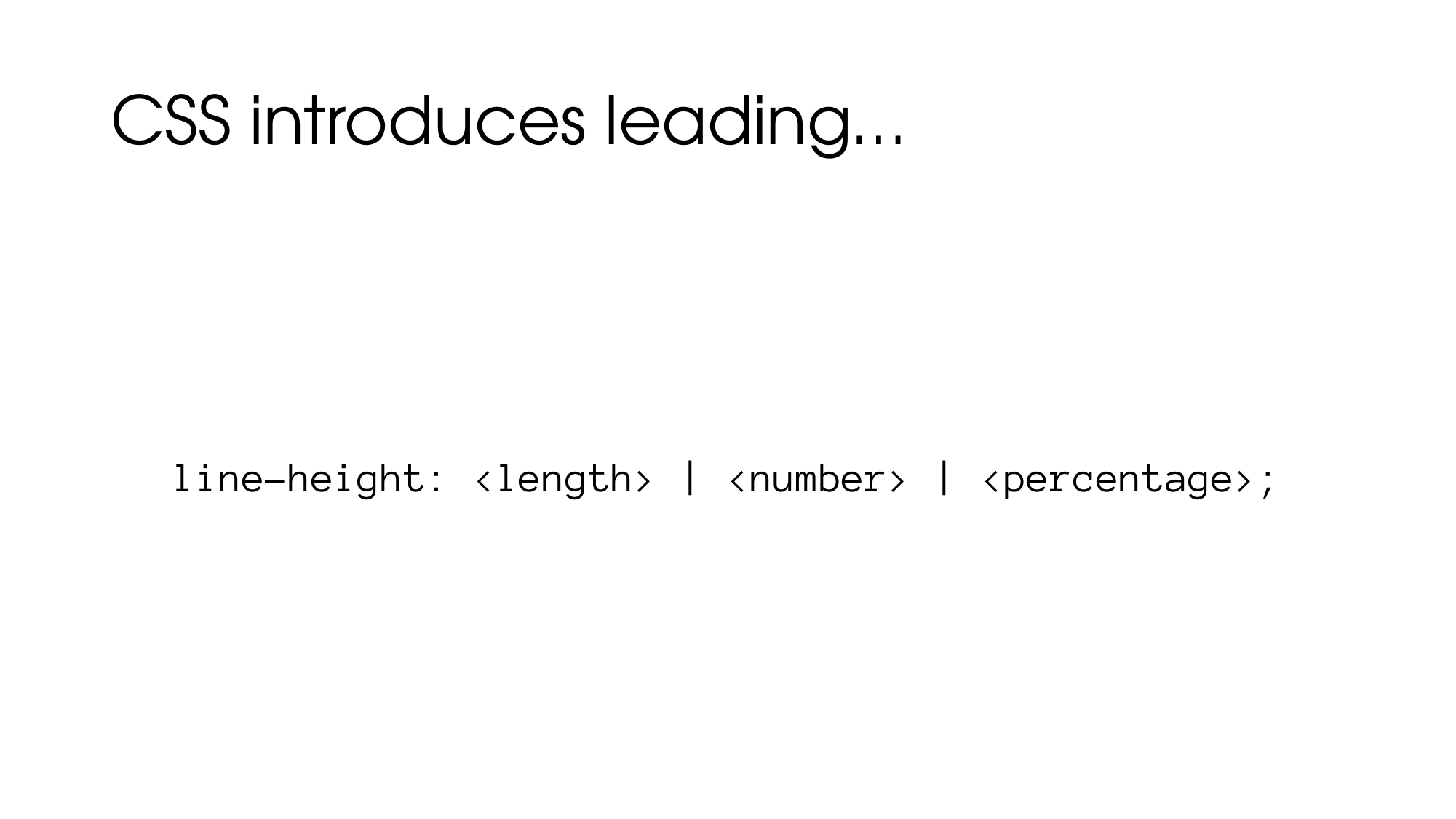

# CSS introduces leading…
line-height: <length> | <number> | <percentage>;